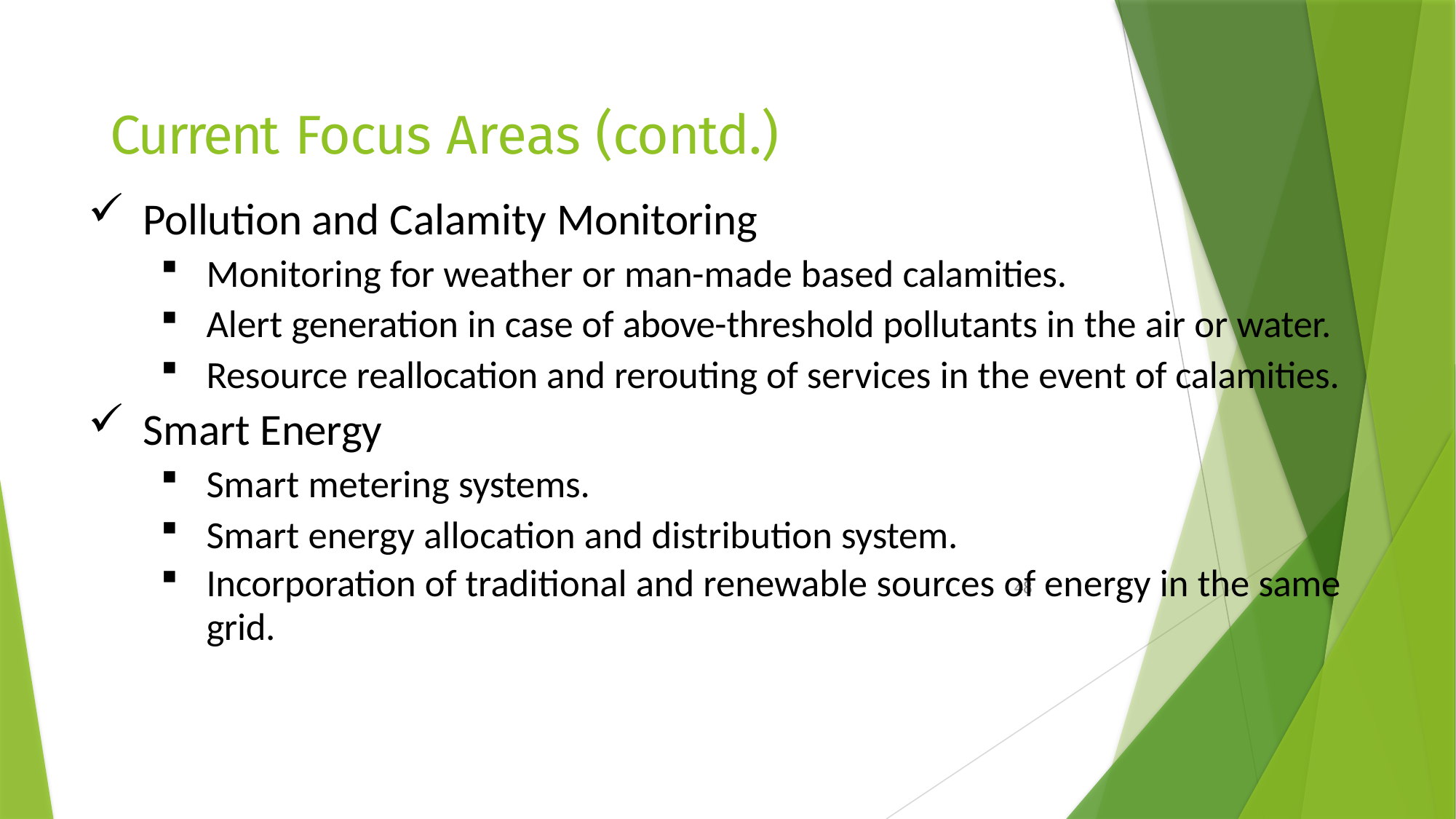

# Current Focus Areas (contd.)
Pollution and Calamity Monitoring
Monitoring for weather or man-made based calamities.
Alert generation in case of above-threshold pollutants in the air or water.
Resource reallocation and rerouting of services in the event of calamities.
Smart Energy
Smart metering systems.
Smart energy allocation and distribution system.
Incorporation of traditional and renewable sources of energy in the same
grid.
48